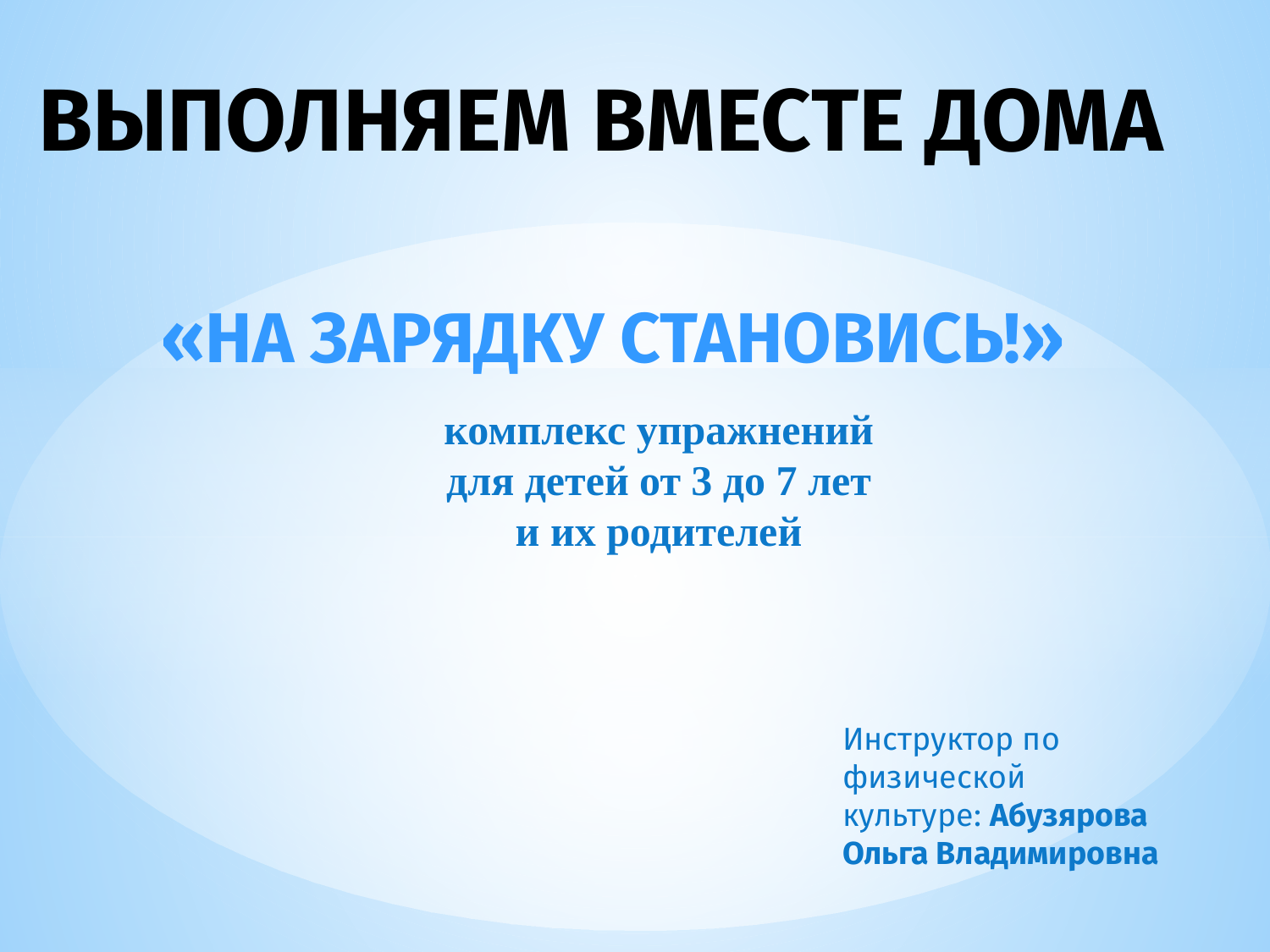

# ВЫПОЛНЯЕМ ВМЕСТЕ ДОМА
«НА ЗАРЯДКУ СТАНОВИСЬ!»
комплекс упражнений
для детей от 3 до 7 лет
и их родителей
Инструктор по физической
культуре: Абузярова Ольга Владимировна